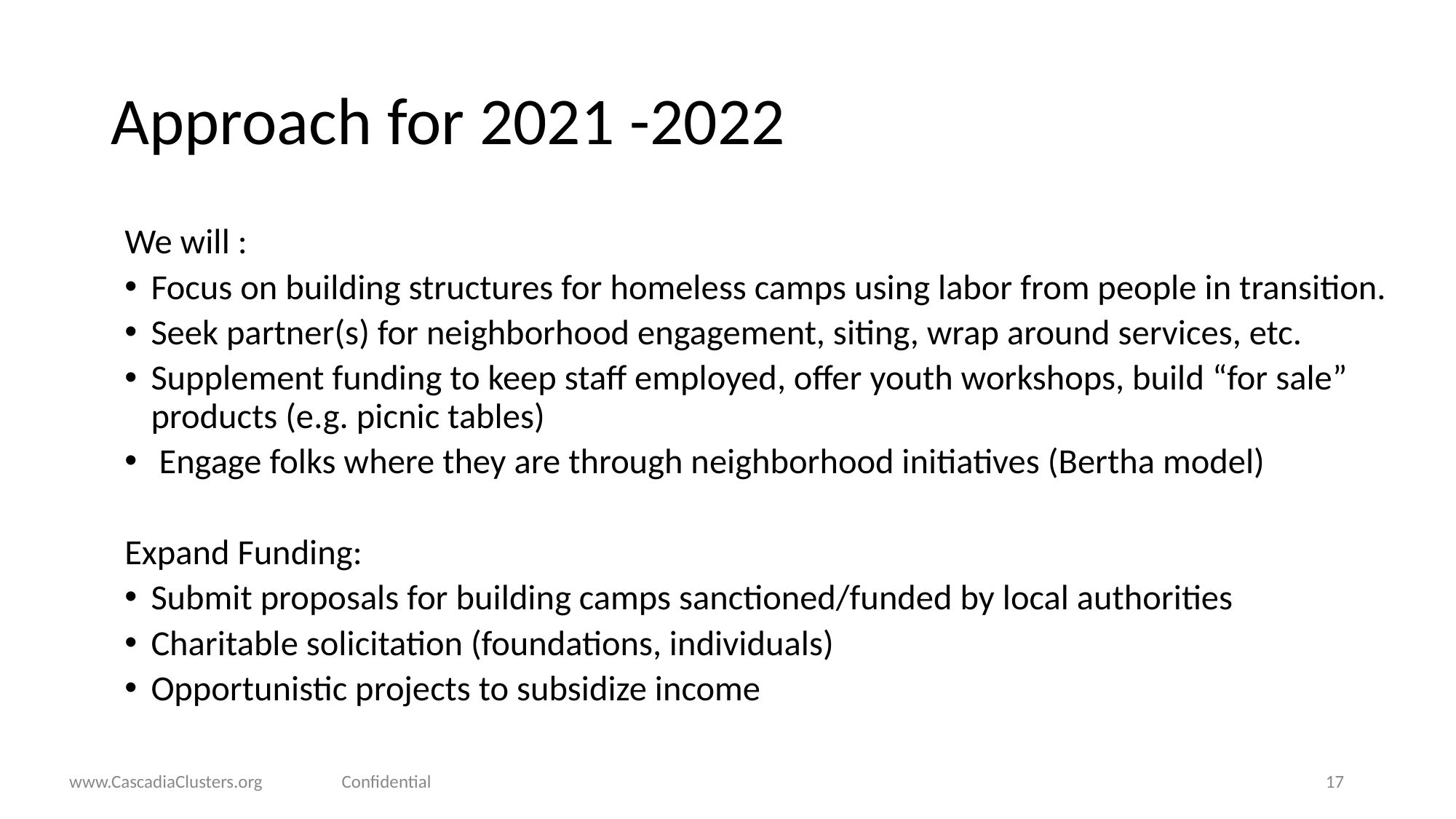

# Approach for 2021 -2022
We will :
Focus on building structures for homeless camps using labor from people in transition.
Seek partner(s) for neighborhood engagement, siting, wrap around services, etc.
Supplement funding to keep staff employed, offer youth workshops, build “for sale” products (e.g. picnic tables)
 Engage folks where they are through neighborhood initiatives (Bertha model)

Expand Funding:
Submit proposals for building camps sanctioned/funded by local authorities
Charitable solicitation (foundations, individuals)
Opportunistic projects to subsidize income

www.CascadiaClusters.org     	             Confidential
17